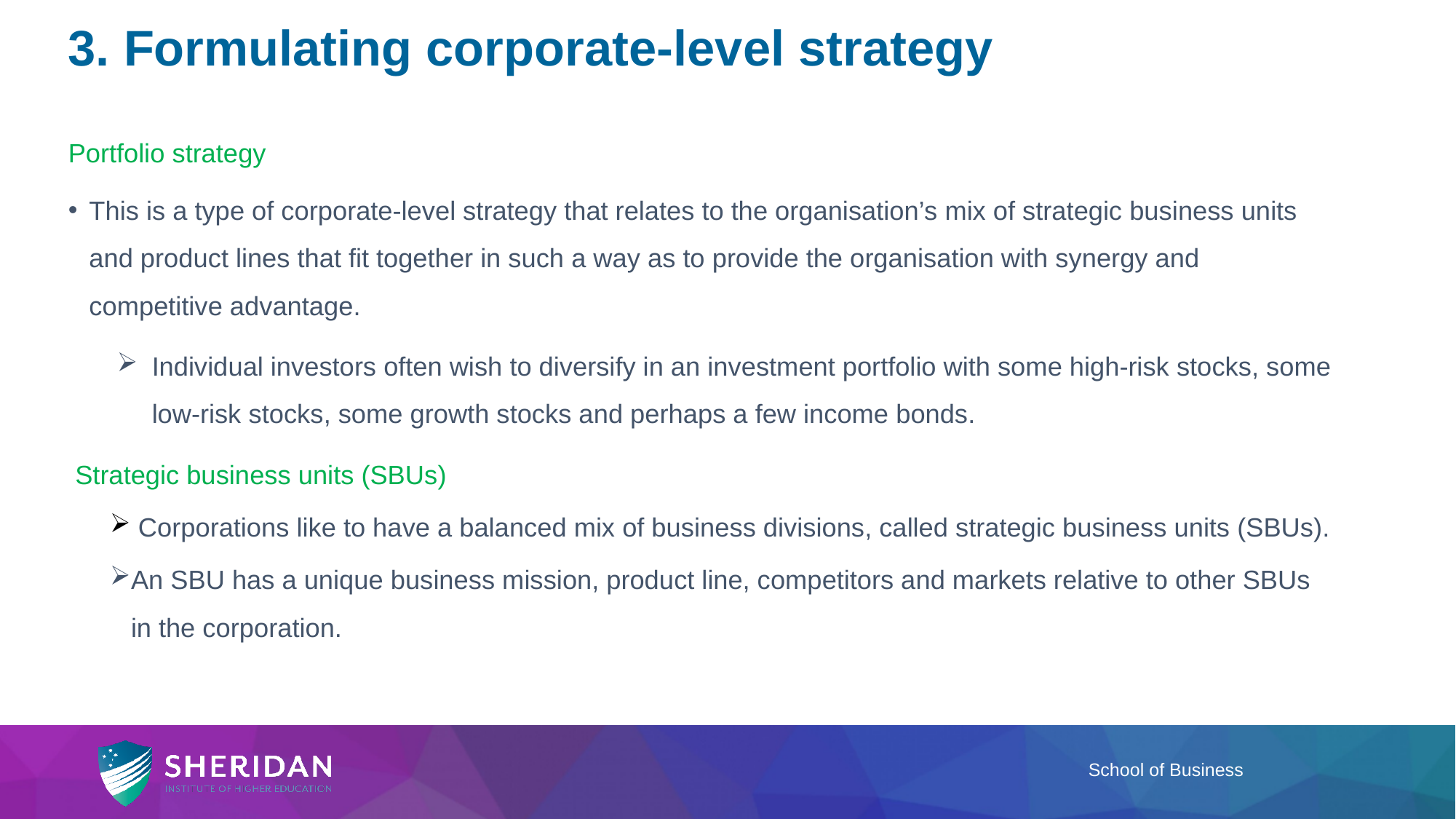

# 3. Formulating corporate-level strategy
Portfolio strategy
This is a type of corporate-level strategy that relates to the organisation’s mix of strategic business units and product lines that fit together in such a way as to provide the organisation with synergy and competitive advantage.
Individual investors often wish to diversify in an investment portfolio with some high-risk stocks, some low-risk stocks, some growth stocks and perhaps a few income bonds.
Strategic business units (SBUs)
 Corporations like to have a balanced mix of business divisions, called strategic business units (SBUs).
An SBU has a unique business mission, product line, competitors and markets relative to other SBUs in the corporation.